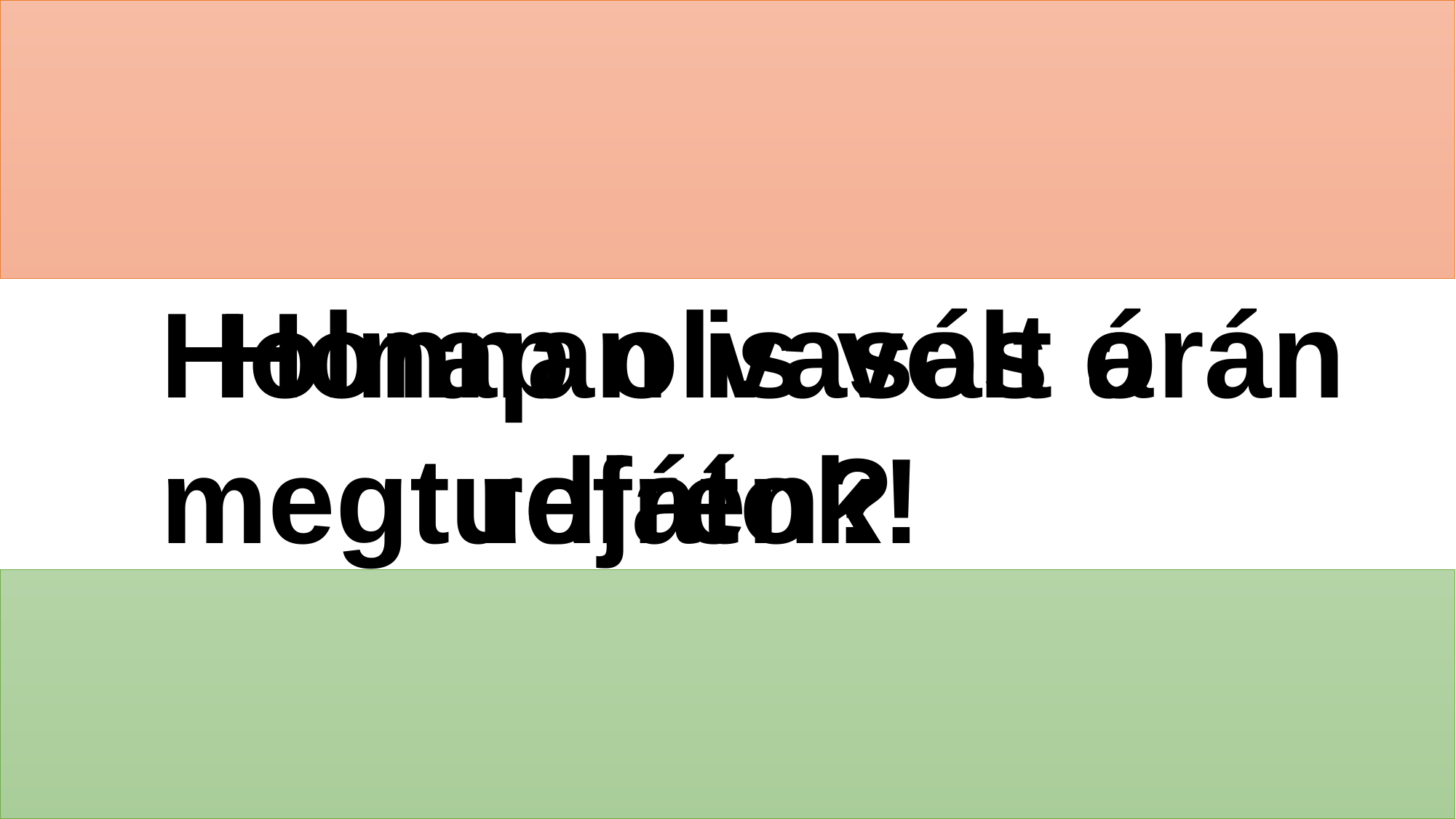

Honnan is volt a refrén?
Holnap olvasás órán megtudjátok!